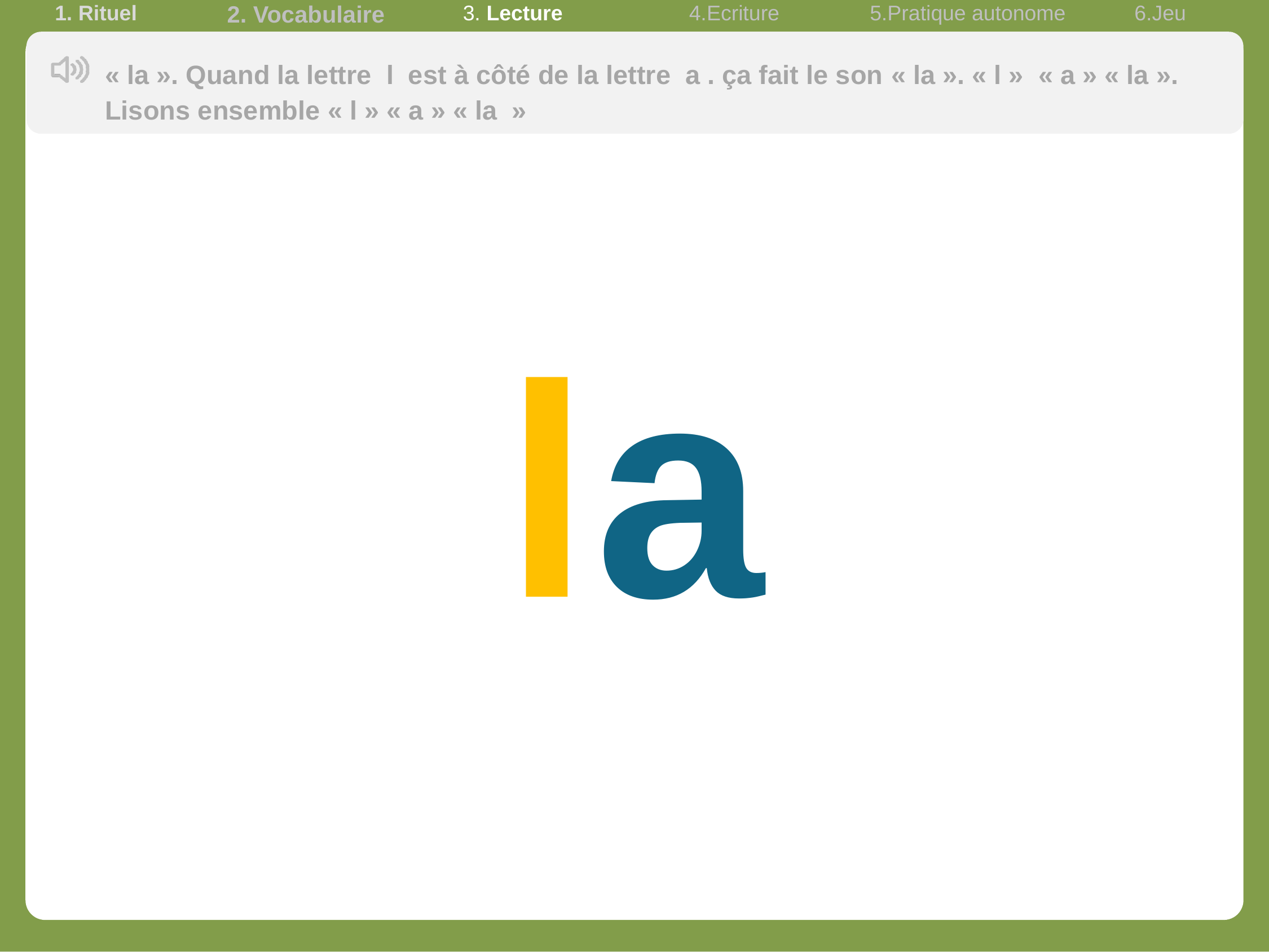

| 1. Rituel | 2. Vocabulaire | 3. Lecture | 4.Ecriture | 5.Pratique autonome | 6.Jeu |
| --- | --- | --- | --- | --- | --- |

« la ». Quand la lettre  l  est à côté de la lettre  a . ça fait le son « la ». « l »  « a » « la ».
Lisons ensemble « l » « a » « la  »

la